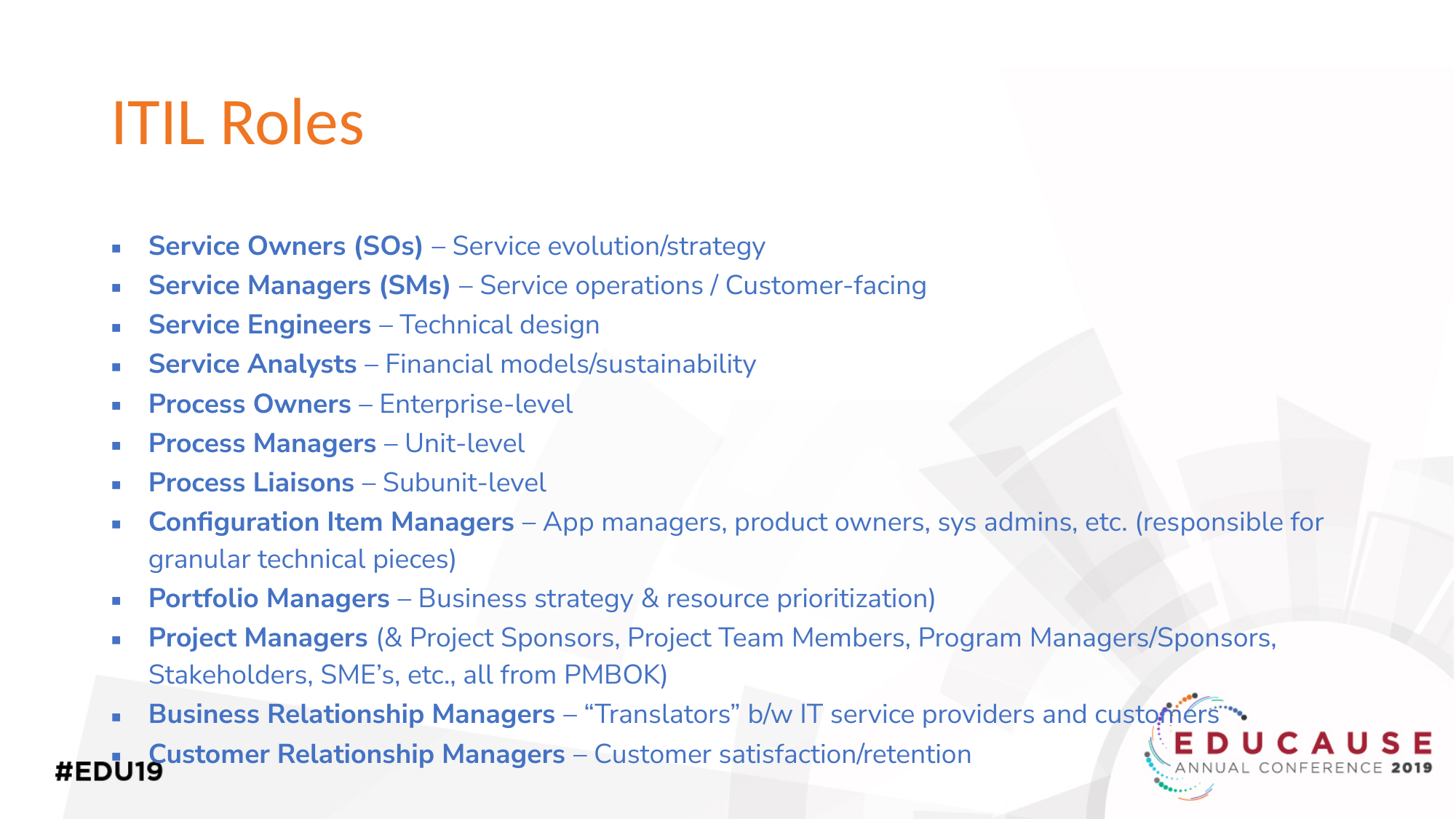

# ITIL Roles
Service Owners (SOs) – Service evolution/strategy
Service Managers (SMs) – Service operations / Customer-facing
Service Engineers – Technical design
Service Analysts – Financial models/sustainability
Process Owners – Enterprise-level
Process Managers – Unit-level
Process Liaisons – Subunit-level
Configuration Item Managers – App managers, product owners, sys admins, etc. (responsible for granular technical pieces)
Portfolio Managers – Business strategy & resource prioritization)
Project Managers (& Project Sponsors, Project Team Members, Program Managers/Sponsors, Stakeholders, SME’s, etc., all from PMBOK)
Business Relationship Managers – “Translators” b/w IT service providers and customers
Customer Relationship Managers – Customer satisfaction/retention